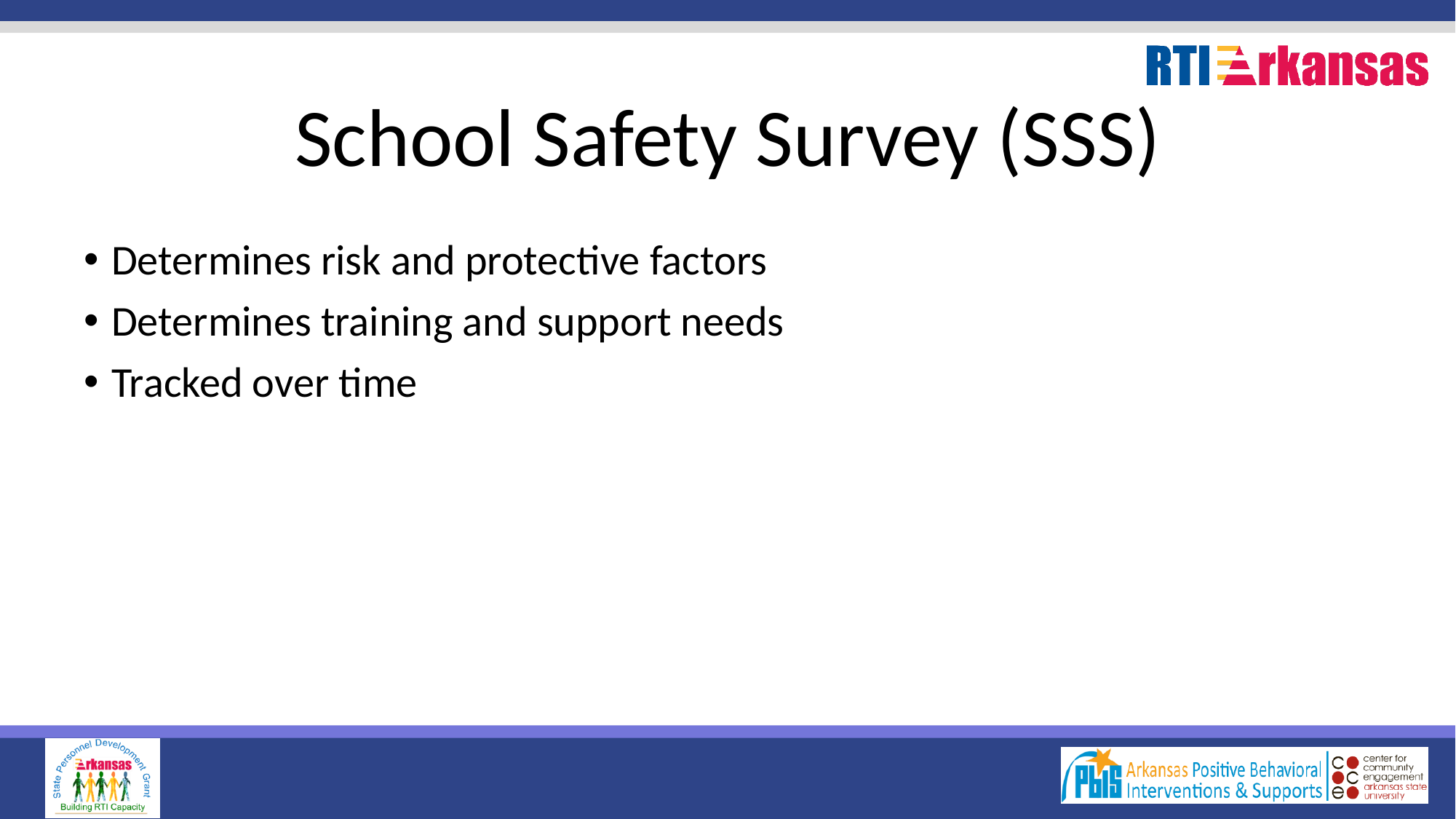

# School Safety Survey (SSS)
Determines risk and protective factors
Determines training and support needs
Tracked over time